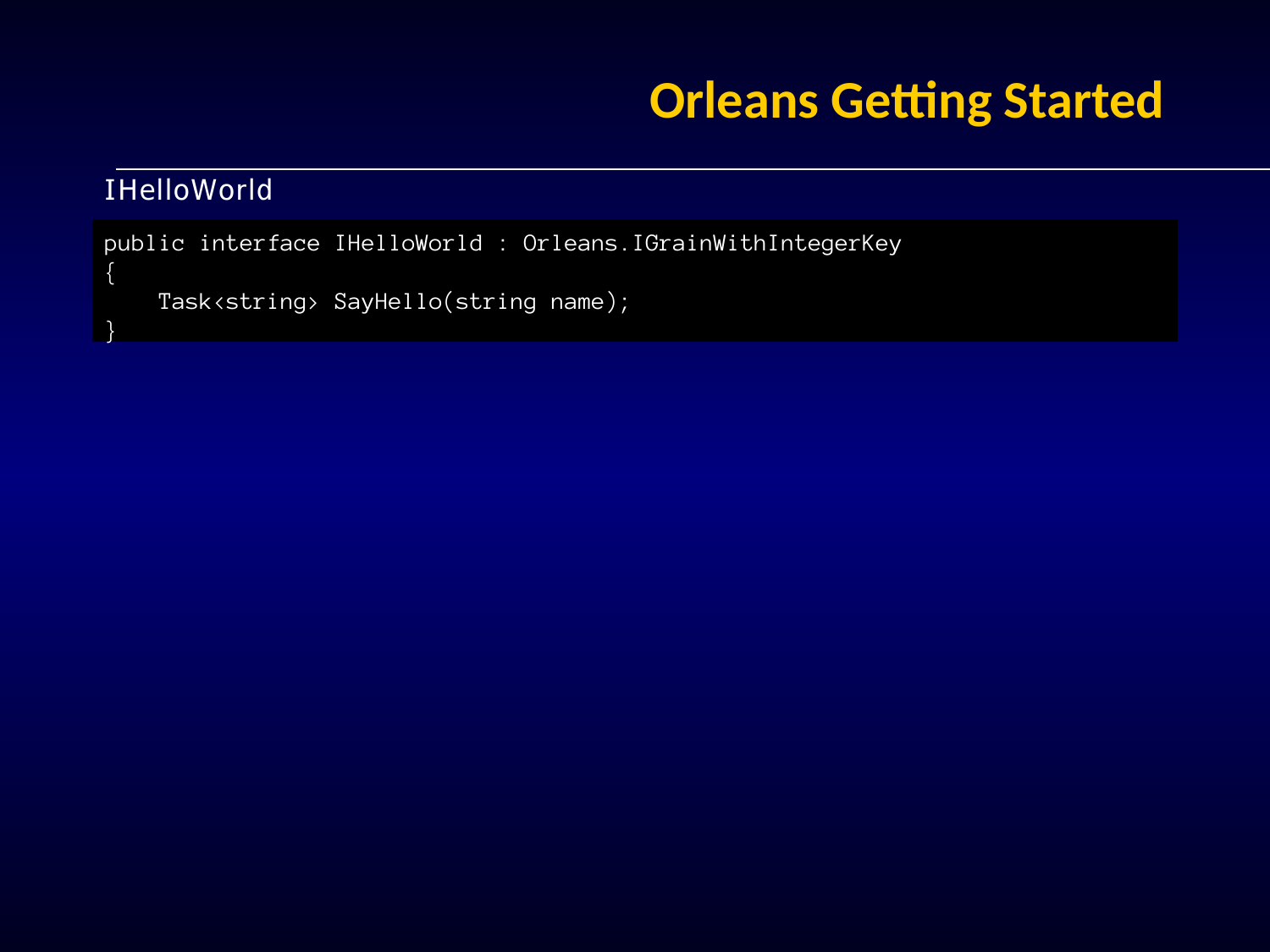

# Orleans Getting Started
IHelloWorld
public interface IHelloWorld : Orleans.IGrainWithIntegerKey
{
    Task<string> SayHello(string name);
}